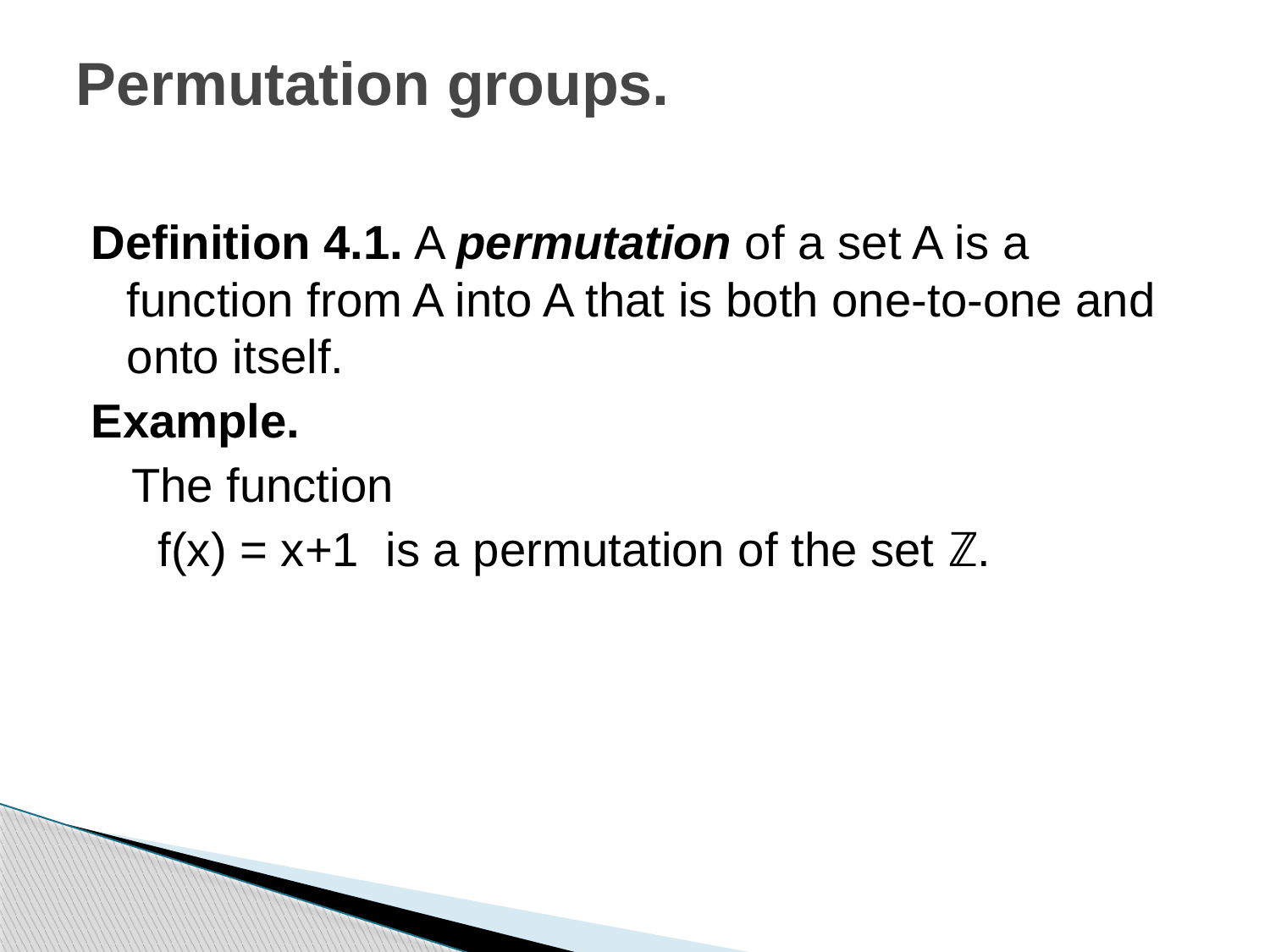

# Permutation groups.
Definition 4.1. A permutation of a set A is a function from A into A that is both one-to-one and onto itself.
Example.
   The function
     f(x) = x+1  is a permutation of the set ℤ.